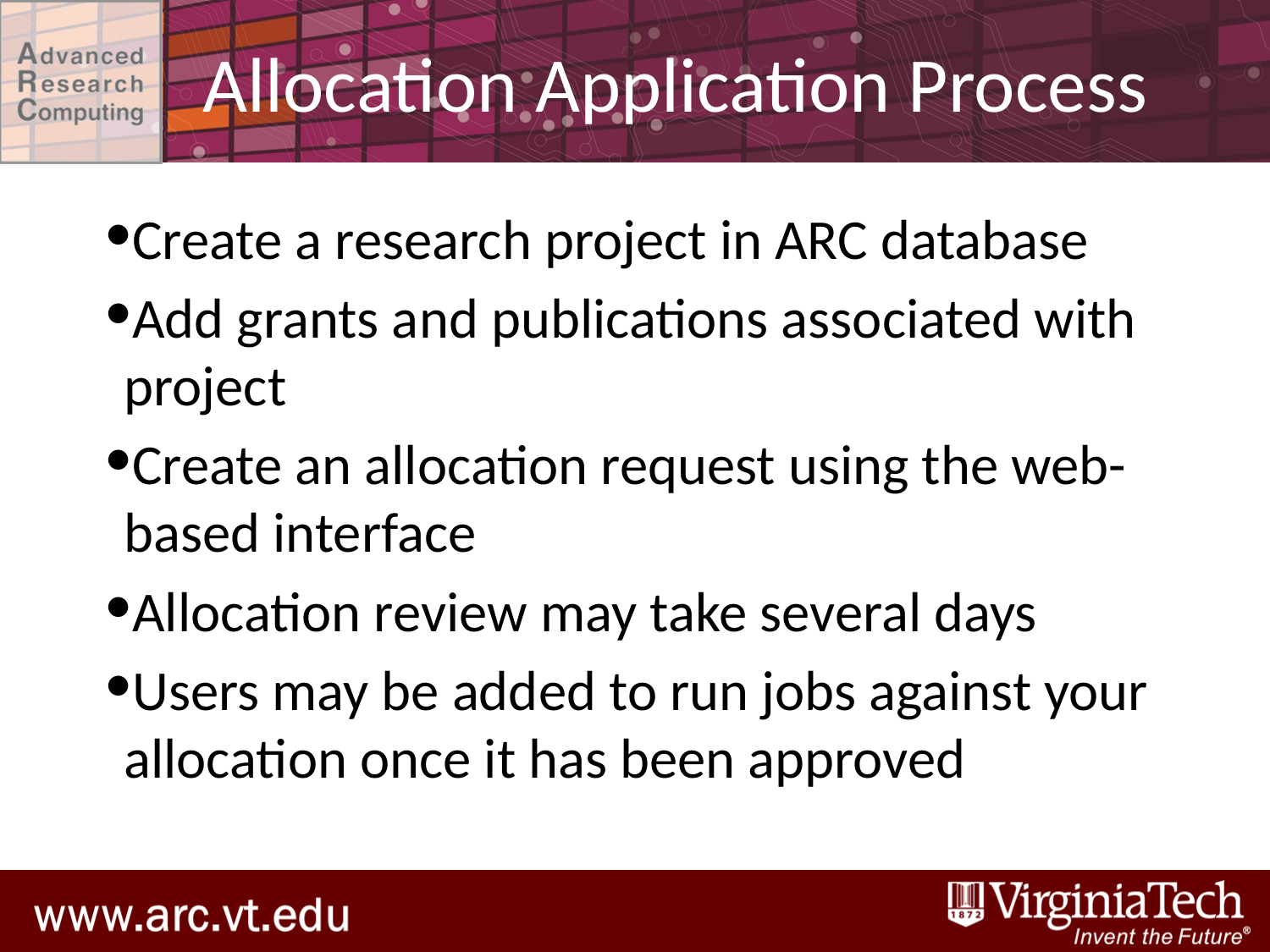

# Allocation Application Process
Create a research project in ARC database
Add grants and publications associated with project
Create an allocation request using the web-based interface
Allocation review may take several days
Users may be added to run jobs against your allocation once it has been approved